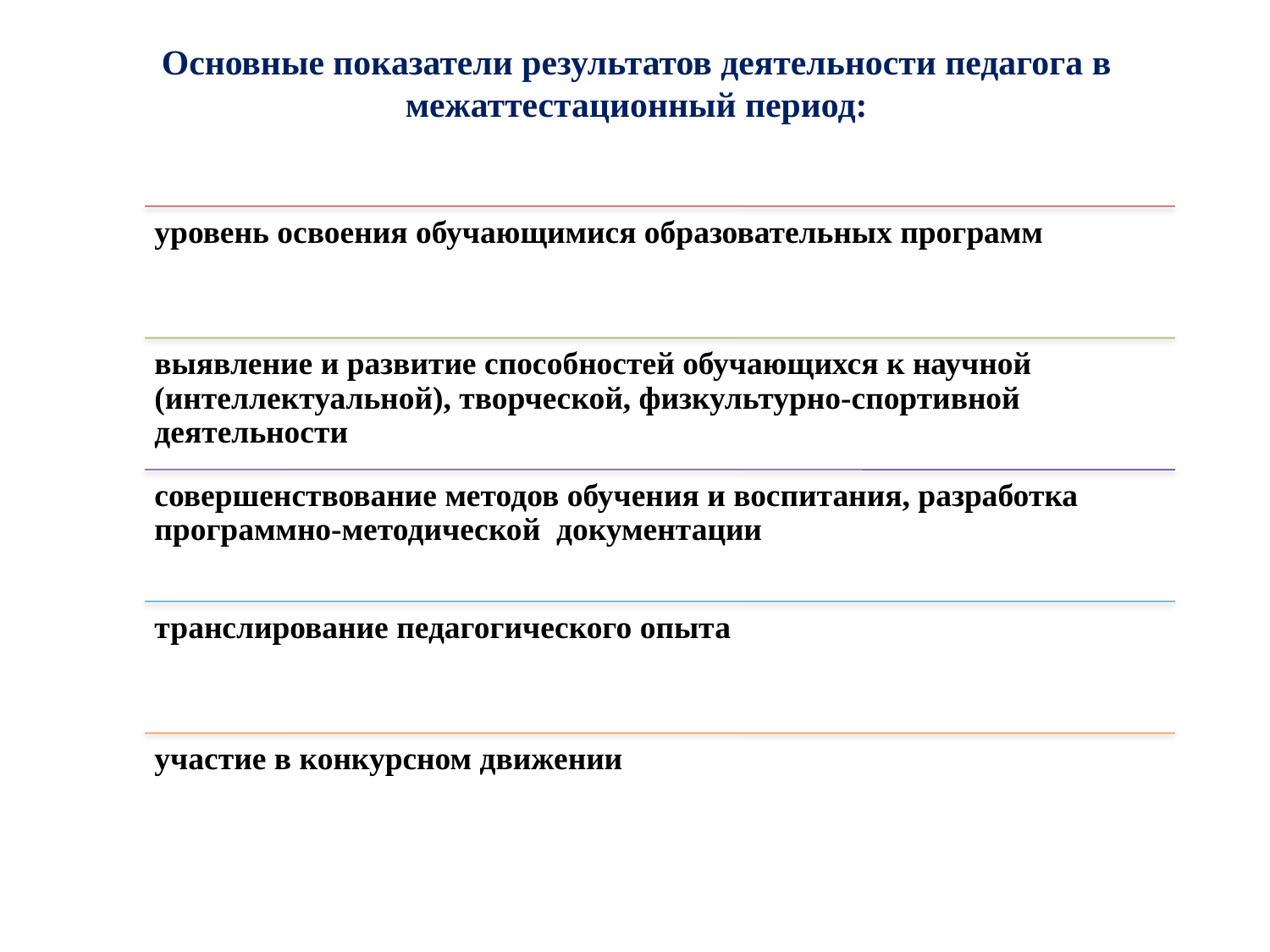

# Основные показатели результатов деятельности педагога в межаттестационный период:
уровень освоения обучающимися образовательных программ
выявление и развитие способностей обучающихся к научной (интеллектуальной), творческой, физкультурно-спортивной деятельности
совершенствование методов обучения и воспитания, разработка программно-методической  документации
транслирование педагогического опыта
участие в конкурсном движении